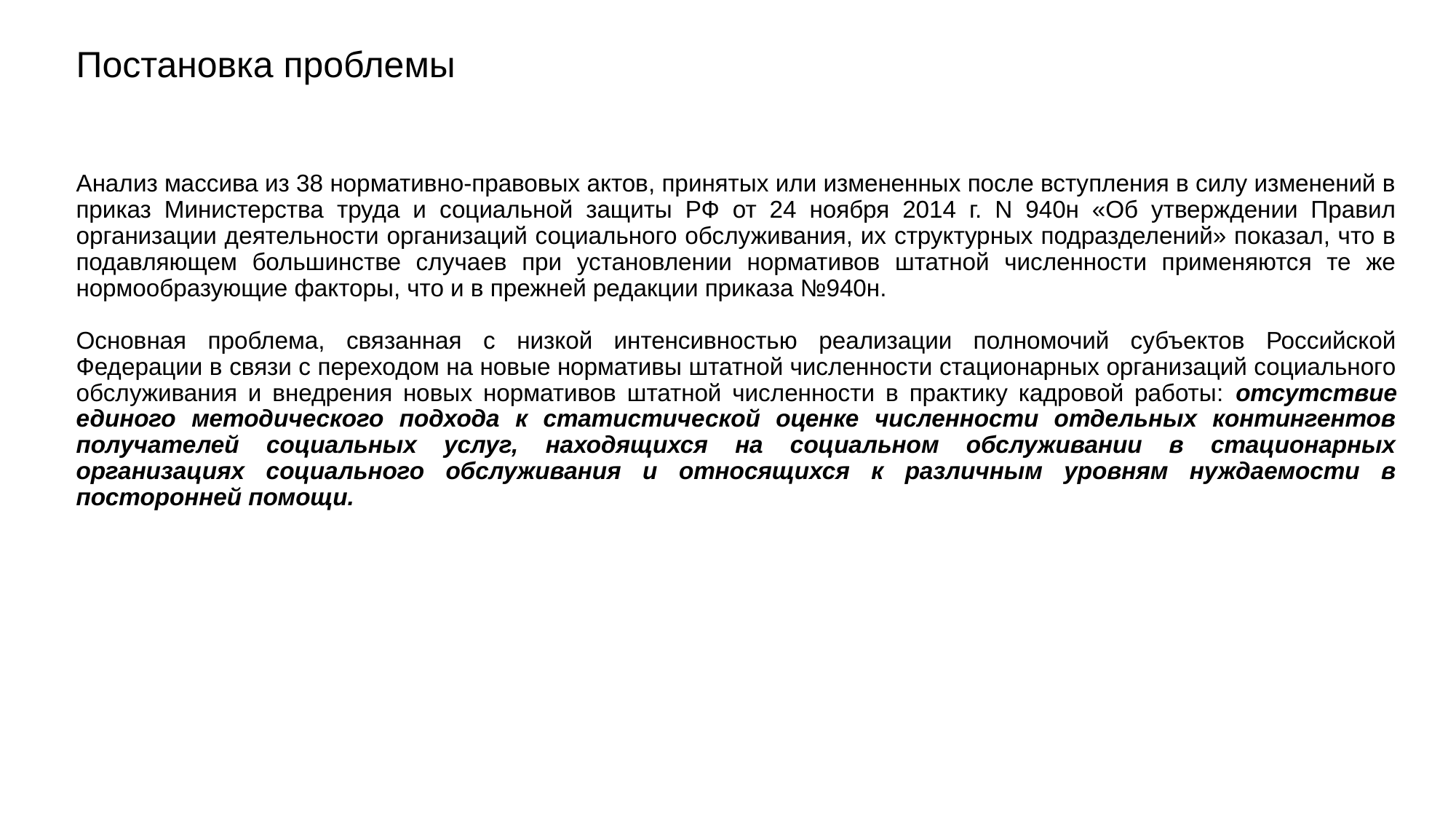

# Постановка проблемы
Анализ массива из 38 нормативно-правовых актов, принятых или измененных после вступления в силу изменений в приказ Министерства труда и социальной защиты РФ от 24 ноября 2014 г. N 940н «Об утверждении Правил организации деятельности организаций социального обслуживания, их структурных подразделений» показал, что в подавляющем большинстве случаев при установлении нормативов штатной численности применяются те же нормообразующие факторы, что и в прежней редакции приказа №940н.

Основная проблема, связанная с низкой интенсивностью реализации полномочий субъектов Российской Федерации в связи с переходом на новые нормативы штатной численности стационарных организаций социального обслуживания и внедрения новых нормативов штатной численности в практику кадровой работы: отсутствие единого методического подхода к статистической оценке численности отдельных контингентов получателей социальных услуг, находящихся на социальном обслуживании в стационарных организациях социального обслуживания и относящихся к различным уровням нуждаемости в посторонней помощи.